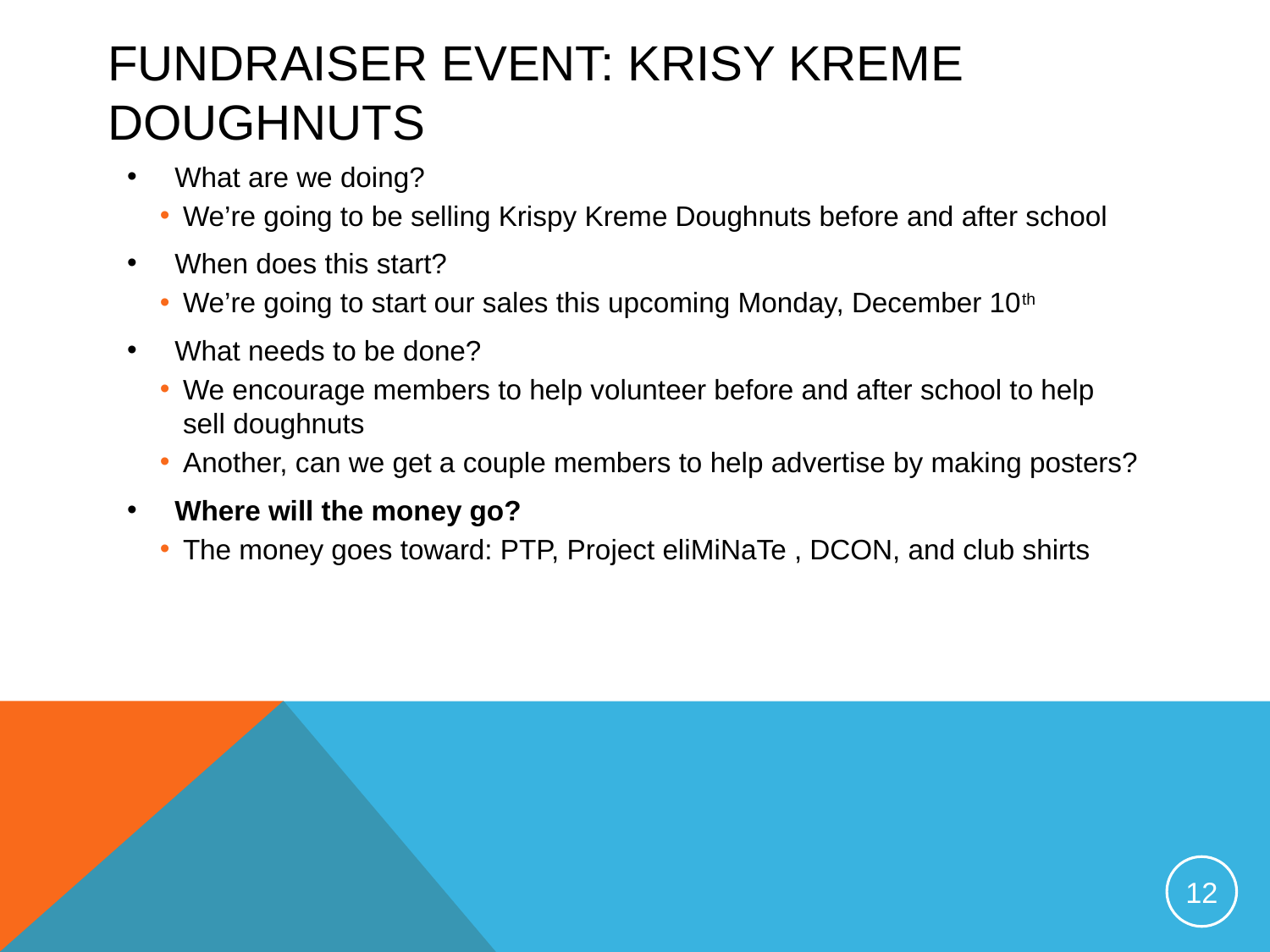

# Fundraiser event: Krisy Kreme Doughnuts
What are we doing?
We’re going to be selling Krispy Kreme Doughnuts before and after school
When does this start?
We’re going to start our sales this upcoming Monday, December 10th
What needs to be done?
We encourage members to help volunteer before and after school to help sell doughnuts
Another, can we get a couple members to help advertise by making posters?
Where will the money go?
The money goes toward: PTP, Project eliMiNaTe , DCON, and club shirts

12